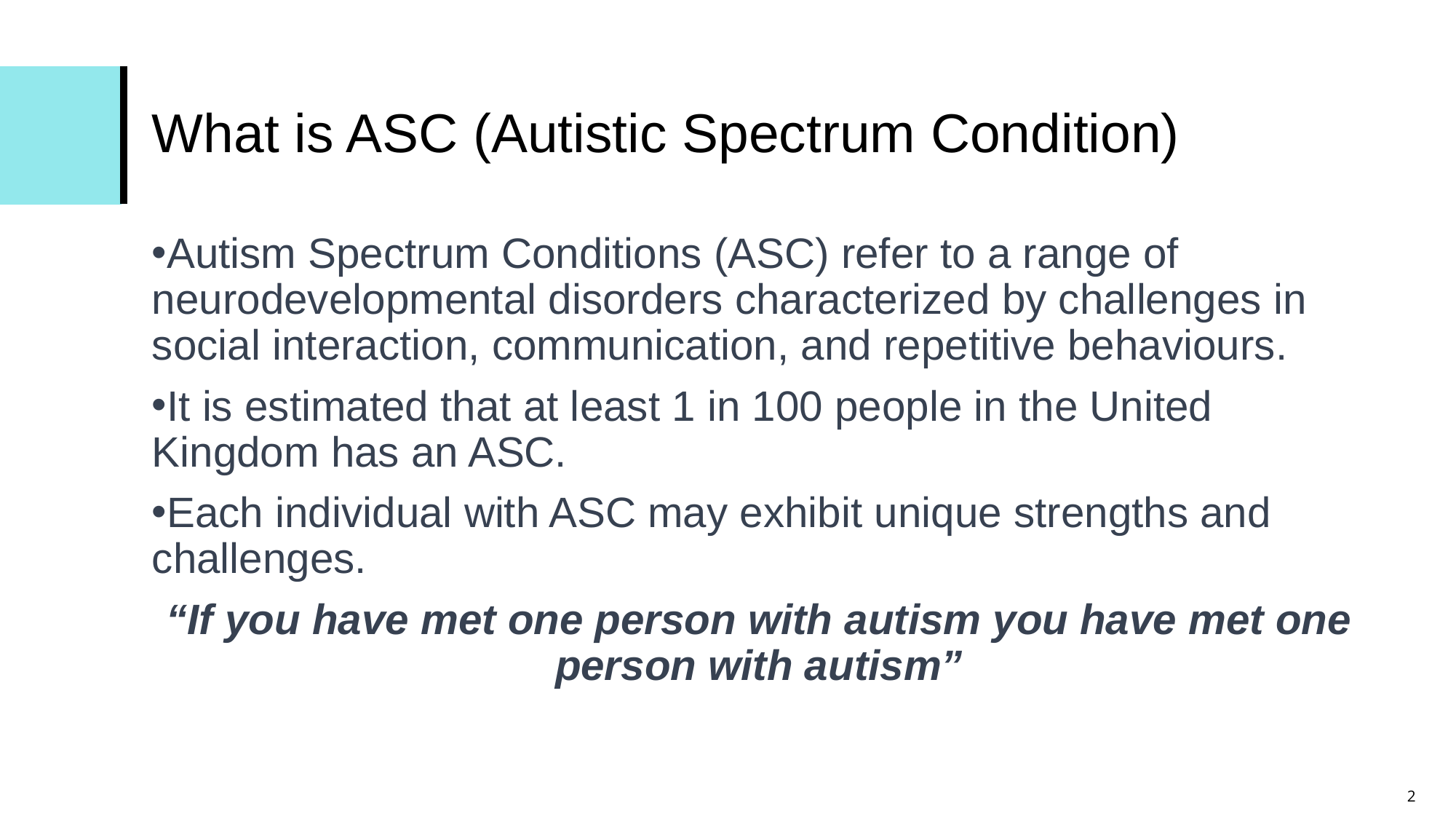

# What is ASC (Autistic Spectrum Condition)
Autism Spectrum Conditions (ASC) refer to a range of neurodevelopmental disorders characterized by challenges in social interaction, communication, and repetitive behaviours.
It is estimated that at least 1 in 100 people in the United Kingdom has an ASC.
Each individual with ASC may exhibit unique strengths and challenges.
“If you have met one person with autism you have met one person with autism”
2